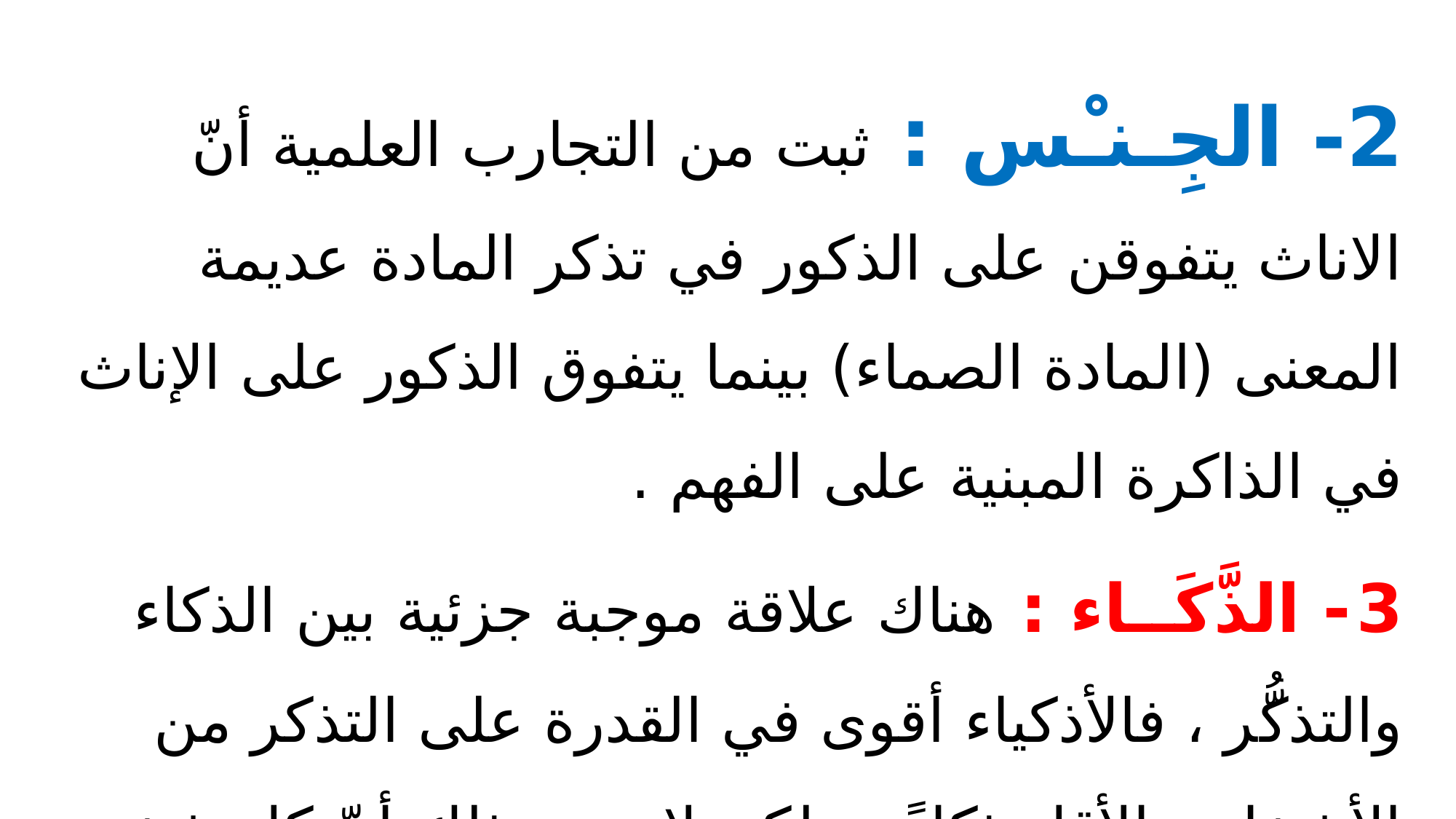

2- الجِـنـْس : ثبت من التجارب العلمية أنّ الاناث يتفوقن على الذكور في تذكر المادة عديمة المعنى (المادة الصماء) بينما يتفوق الذكور على الإناث في الذاكرة المبنية على الفهم .
3- الذَّكَــاء : هناك علاقة موجبة جزئية بين الذكاء والتذكُّر ، فالأذكياء أقوى في القدرة على التذكر من الأشخاص الأقل ذكاءً ، ولكن لا يعني ذلك أنّ كل شخص قوي الذاكرة يكون ذكياً أو أنّ كل شخص ضعيف الذاكرة يكون غبياً .